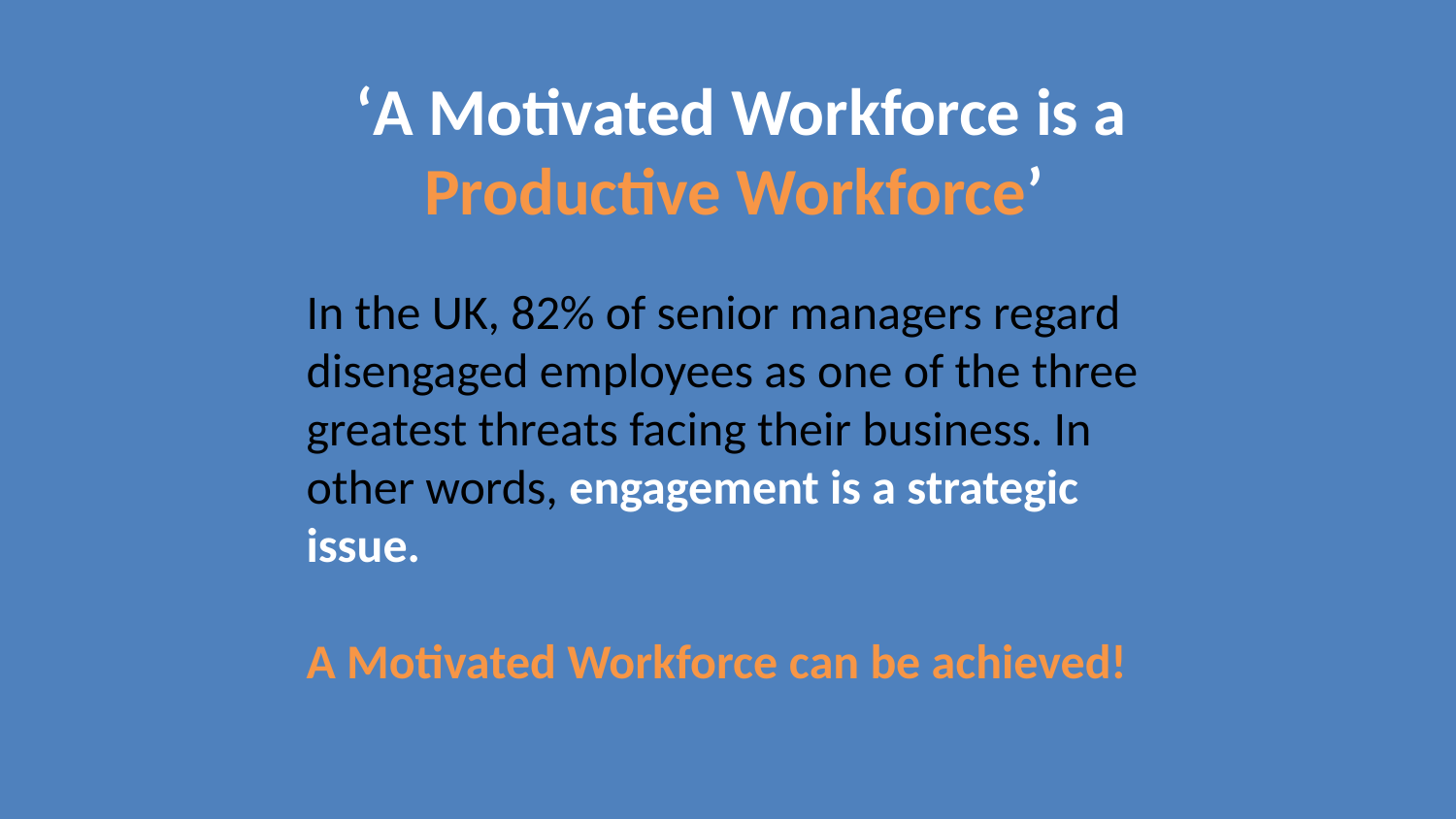

‘A Motivated Workforce is a Productive Workforce’

In the UK, 82% of senior managers regard disengaged employees as one of the three greatest threats facing their business. In other words, engagement is a strategic issue.

A Motivated Workforce can be achieved!